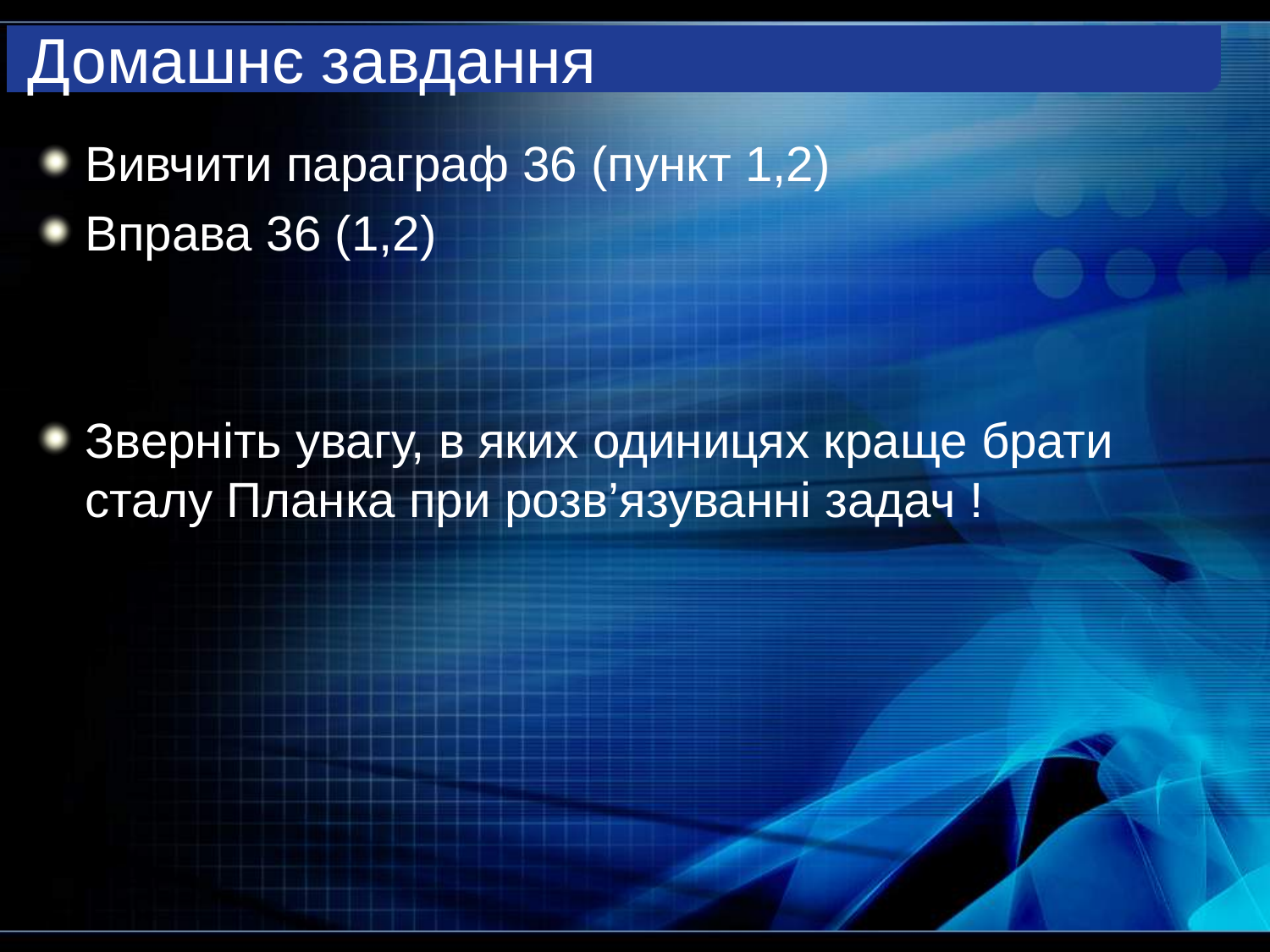

# Домашнє завдання
Вивчити параграф 36 (пункт 1,2)
Вправа 36 (1,2)

Зверніть увагу, в яких одиницях краще брати сталу Планка при розв’язуванні задач !